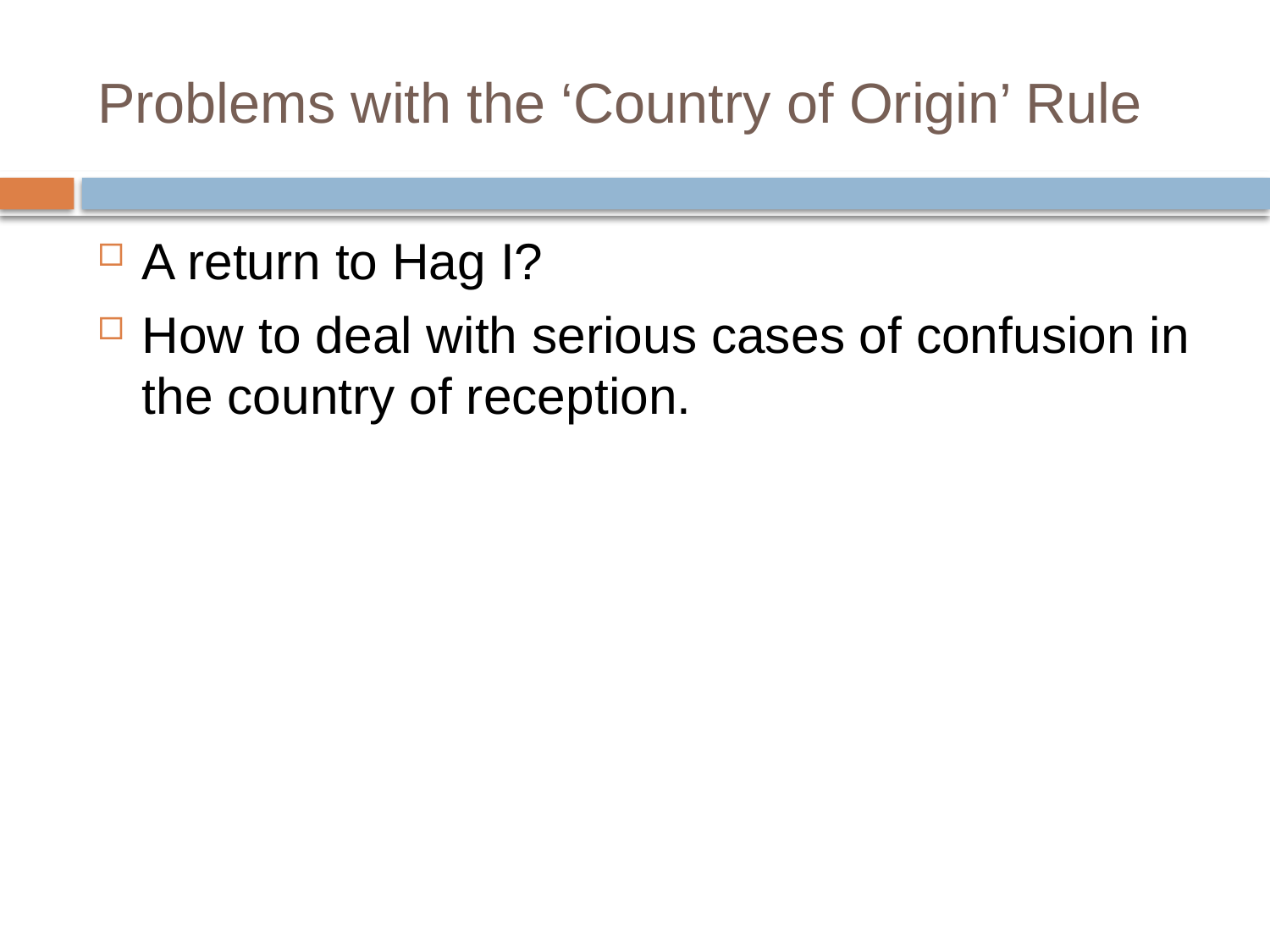

# Problems with the ‘Country of Origin’ Rule
A return to Hag I?
How to deal with serious cases of confusion in the country of reception.